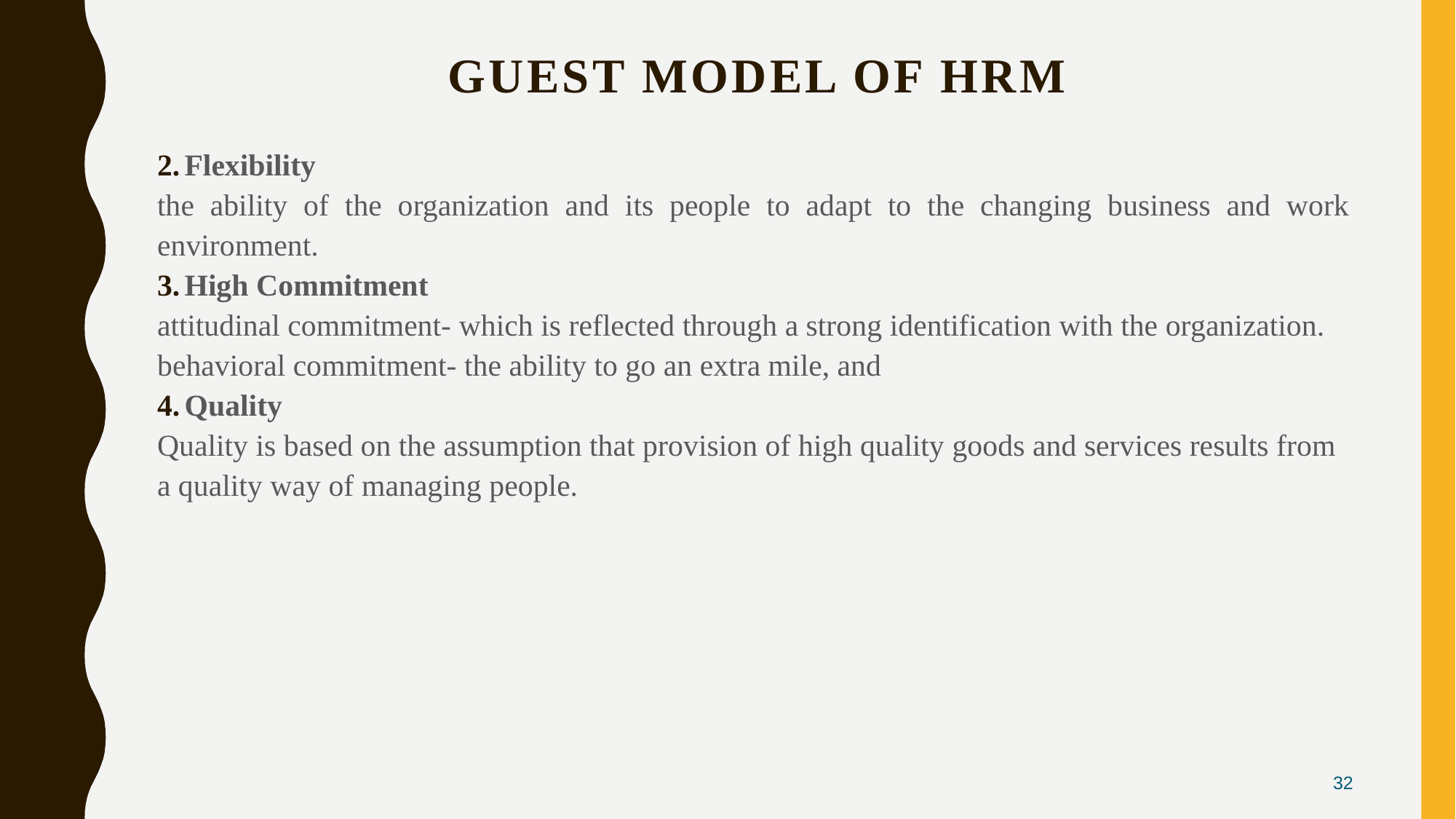

# Guest model of HRM
Flexibility
the ability of the organization and its people to adapt to the changing business and work environment.
High Commitment
attitudinal commitment- which is reflected through a strong identification with the organization.
behavioral commitment- the ability to go an extra mile, and
Quality
Quality is based on the assumption that provision of high quality goods and services results from a quality way of managing people.

32